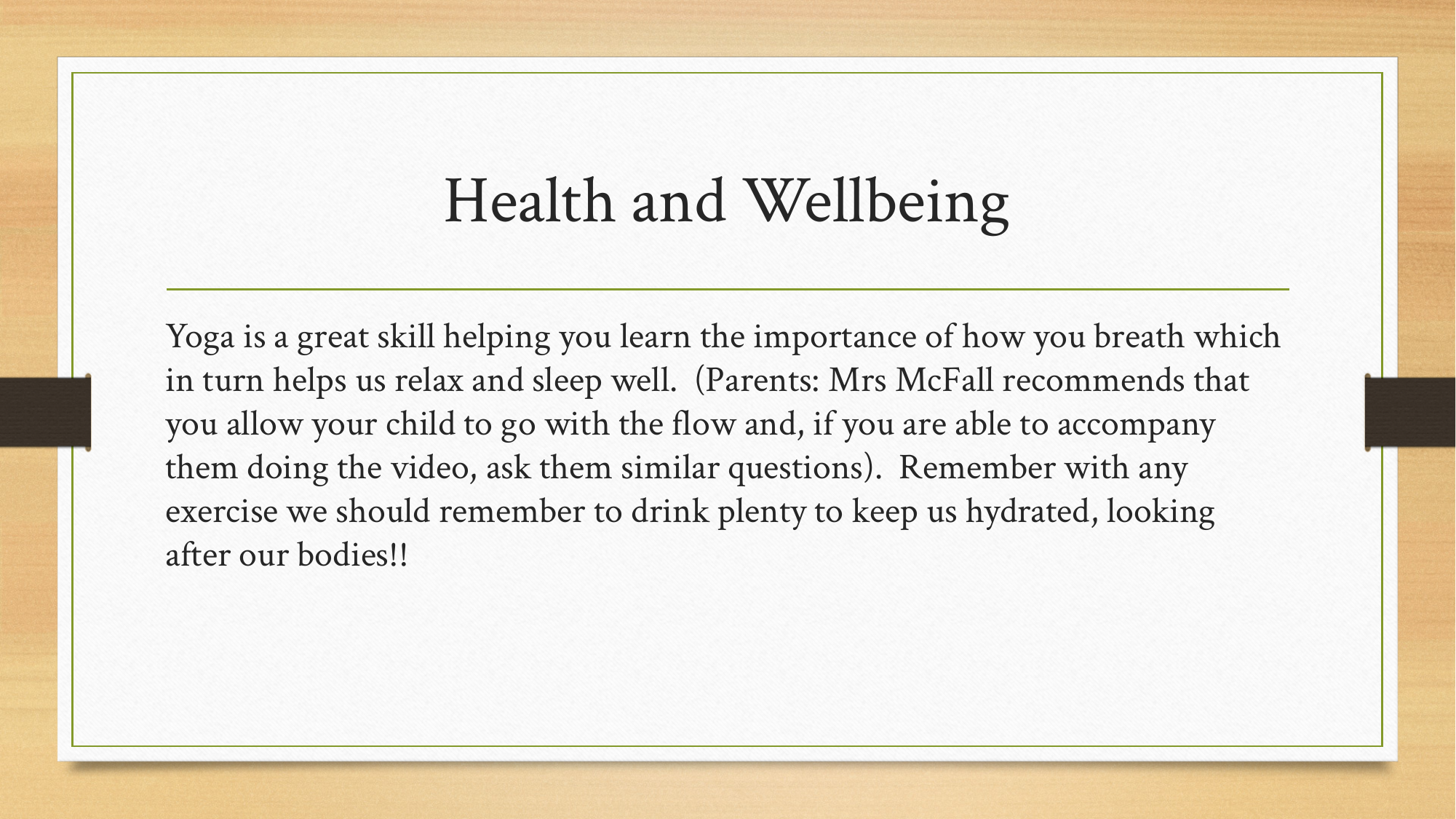

# Health and Wellbeing
Yoga is a great skill helping you learn the importance of how you breath which in turn helps us relax and sleep well.  (Parents: Mrs McFall recommends that you allow your child to go with the flow and, if you are able to accompany them doing the video, ask them similar questions).  Remember with any exercise we should remember to drink plenty to keep us hydrated, looking after our bodies!!